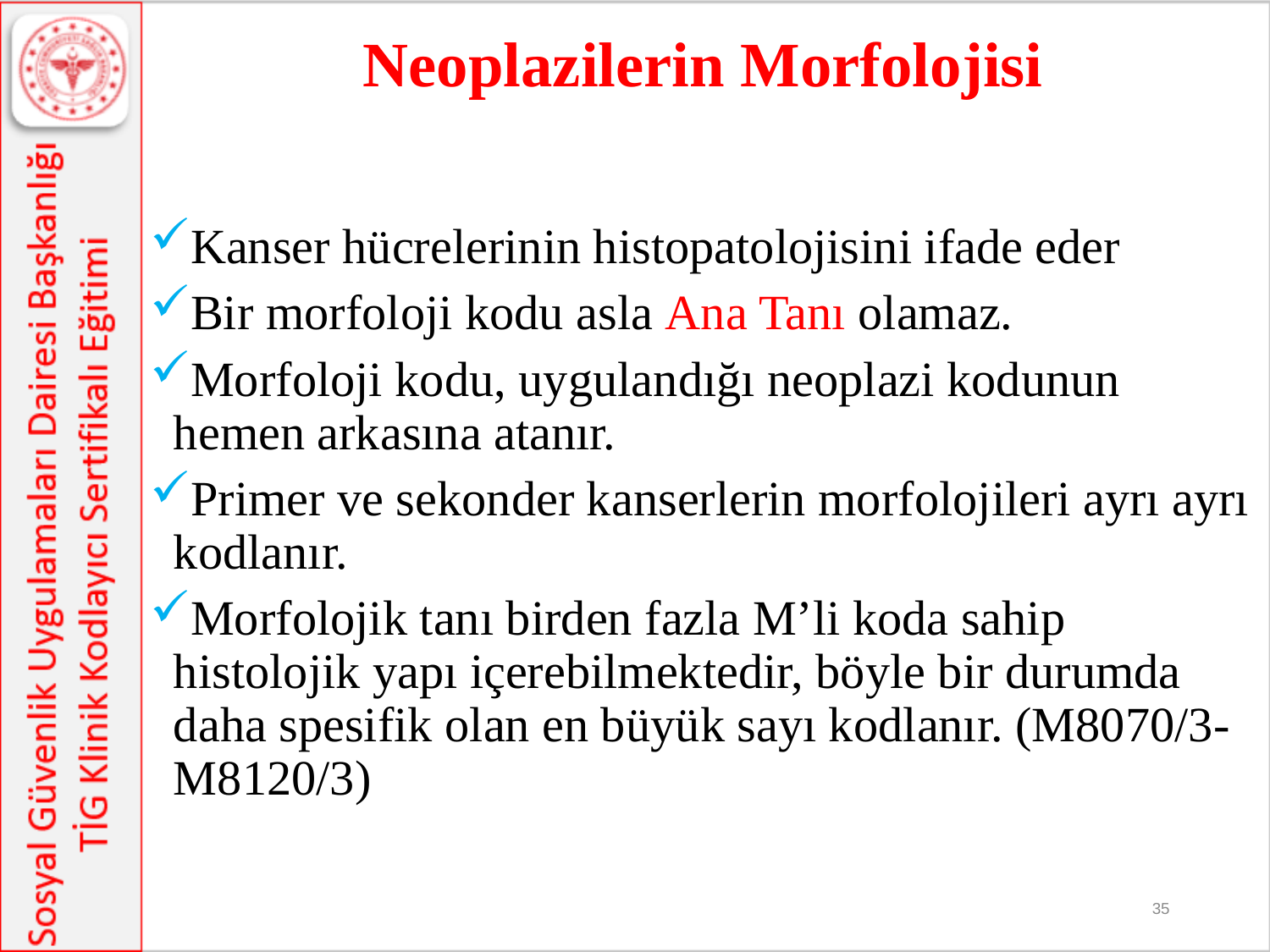

Neoplazilerin Morfolojisi
#

Kanser hücrelerinin histopatolojisini ifade eder
Bir morfoloji kodu asla Ana Tanı olamaz.
Morfoloji kodu, uygulandığı neoplazi kodunun hemen arkasına atanır.
Primer ve sekonder kanserlerin morfolojileri ayrı ayrı kodlanır.
Morfolojik tanı birden fazla M’li koda sahip histolojik yapı içerebilmektedir, böyle bir durumda daha spesifik olan en büyük sayı kodlanır. (M8070/3- M8120/3)

35